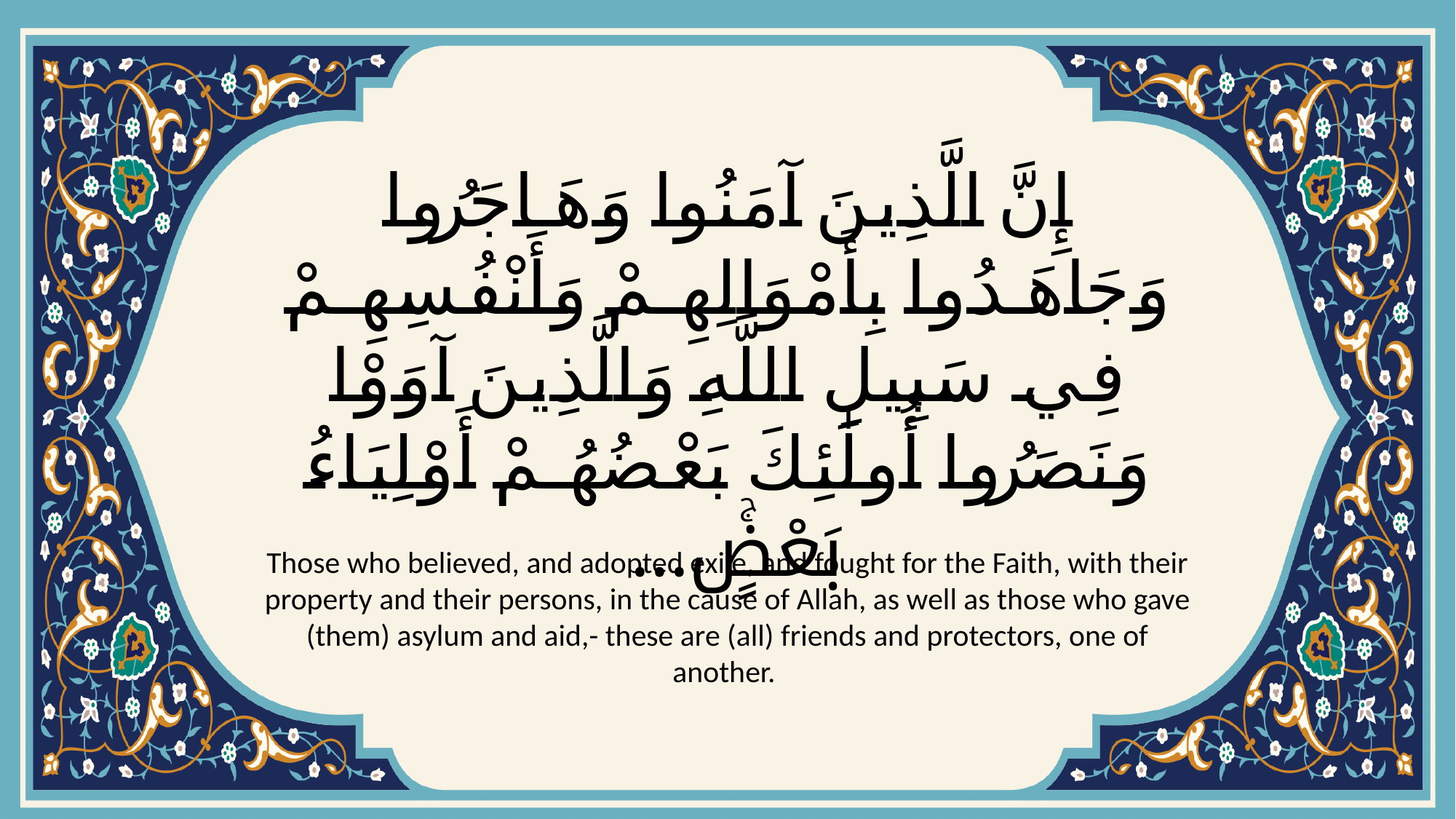

# إِنَّ الَّذِينَ آمَنُوا وَهَاجَرُوا وَجَاهَدُوا بِأَمْوَالِهِمْ وَأَنْفُسِهِمْ فِي سَبِيلِ اللَّهِ وَالَّذِينَ آوَوْا وَنَصَرُوا أُولَٰئِكَ بَعْضُهُمْ أَوْلِيَاءُ بَعْضٍۚ...
Those who believed, and adopted exile, and fought for the Faith, with their property and their persons, in the cause of Allah, as well as those who gave (them) asylum and aid,- these are (all) friends and protectors, one of another.